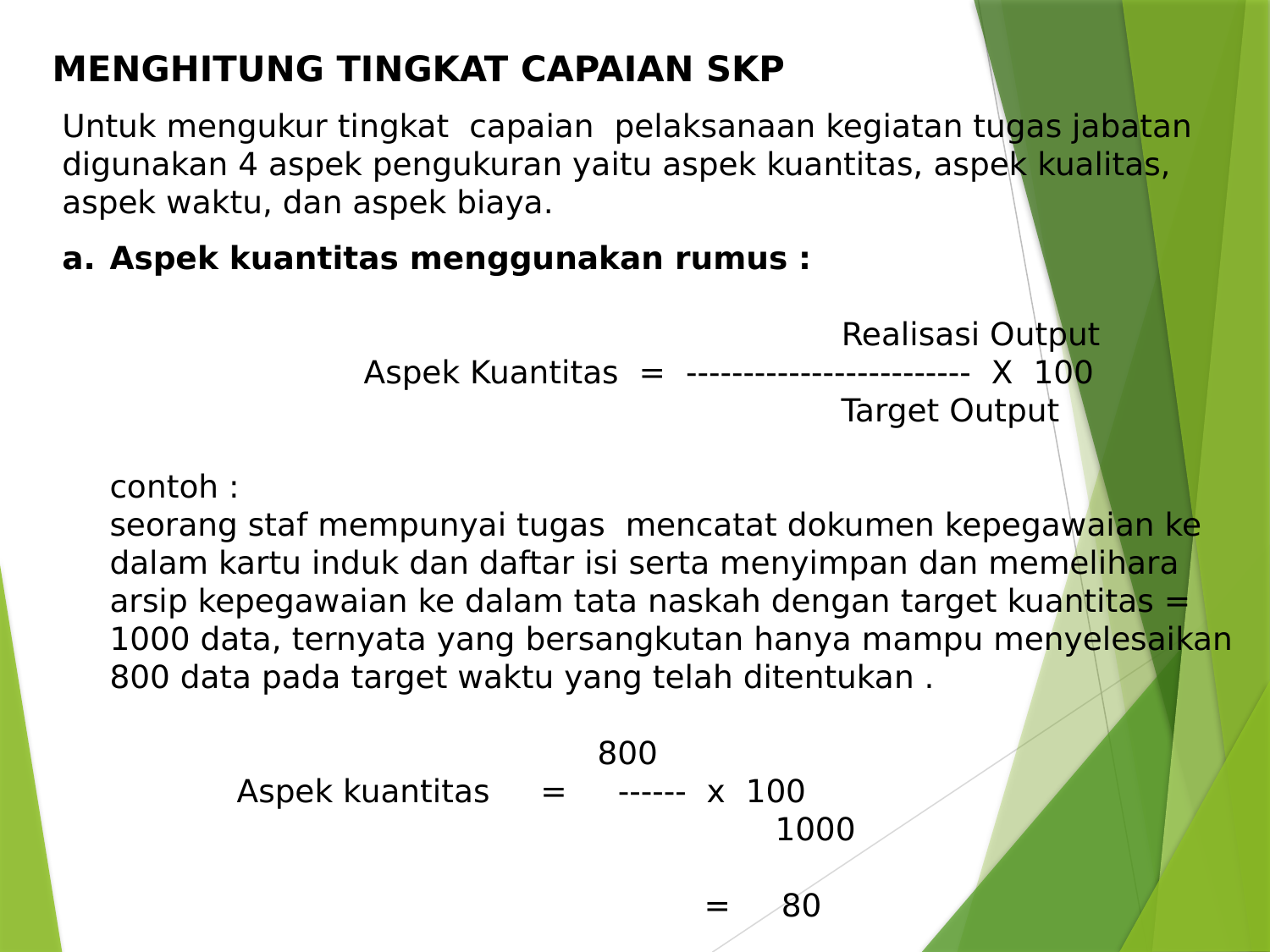

MENGHITUNG TINGKAT CAPAIAN SKP
Untuk mengukur tingkat  capaian  pelaksanaan kegiatan tugas jabatan digunakan 4 aspek pengukuran yaitu aspek kuantitas, aspek kualitas, aspek waktu, dan aspek biaya.
Aspek kuantitas menggunakan rumus :

					                      Realisasi Output
			Aspek Kuantitas  =  -------------------------  X  100
					                      Target Output

 	contoh :
	seorang staf mempunyai tugas  mencatat dokumen kepegawaian ke dalam kartu induk dan daftar isi serta menyimpan dan memelihara arsip kepegawaian ke dalam tata naskah dengan target kuantitas = 1000 data, ternyata yang bersangkutan hanya mampu menyelesaikan 800 data pada target waktu yang telah ditentukan .

	   		                       800
		Aspek kuantitas     =     ------  x  100
				                            1000

				                     =     80